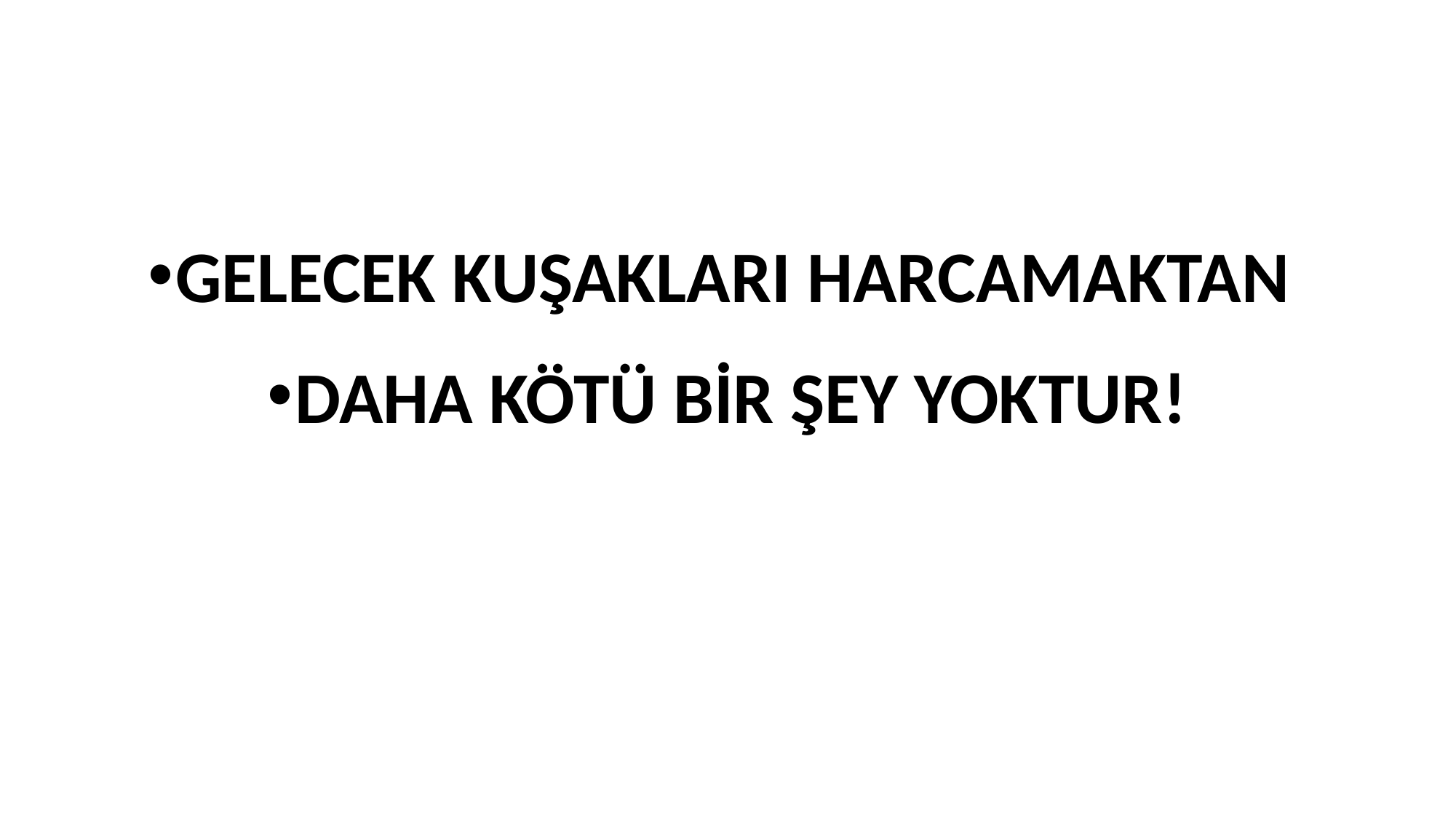

#
GELECEK KUŞAKLARI HARCAMAKTAN
DAHA KÖTÜ BİR ŞEY YOKTUR!